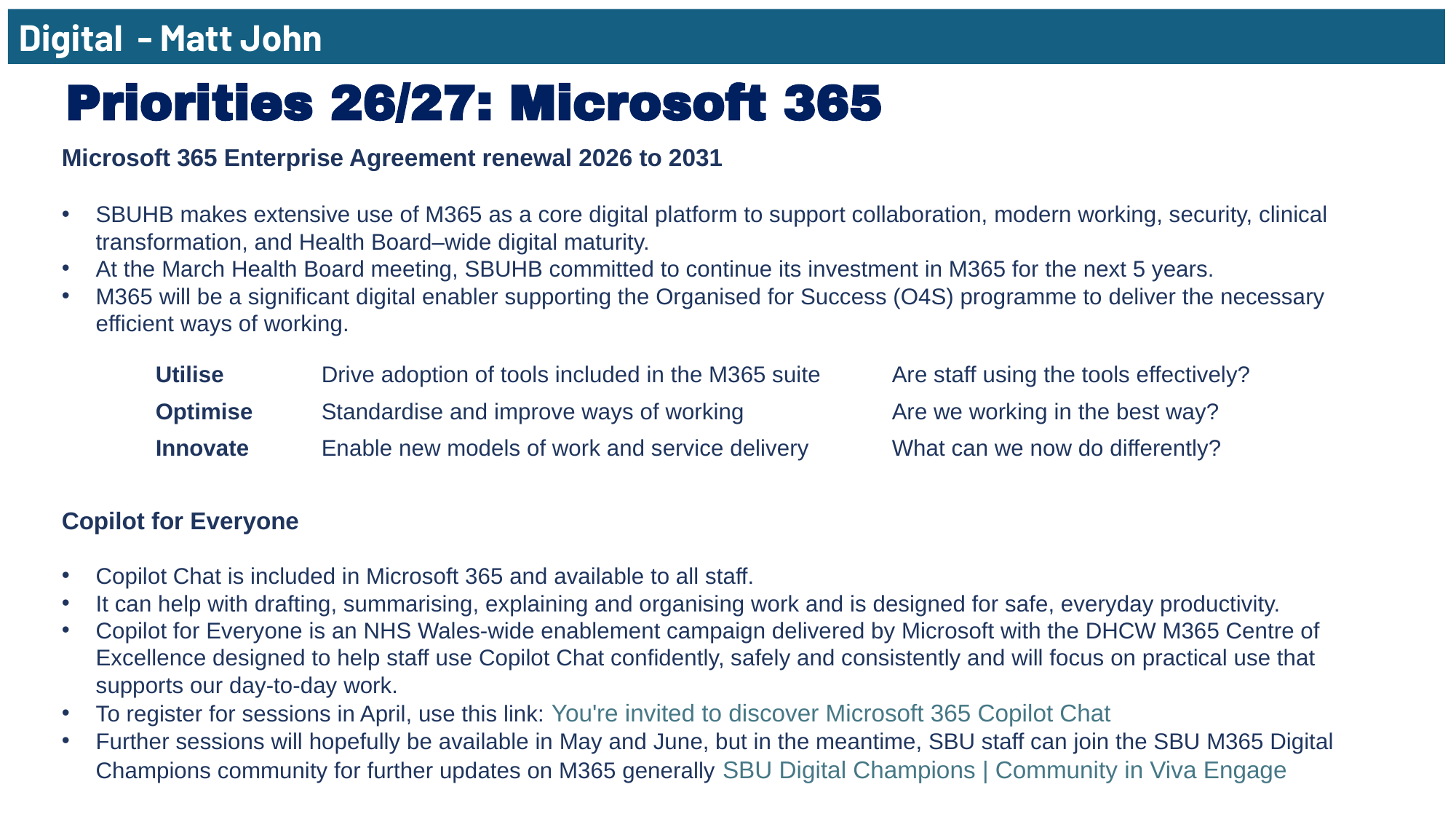

Digital  - Matt John
Priorities 26/27: Microsoft 365
Microsoft 365 Enterprise Agreement renewal 2026 to 2031

SBUHB makes extensive use of M365 as a core digital platform to support collaboration, modern working, security, clinical transformation, and Health Board–wide digital maturity.
At the March Health Board meeting, SBUHB committed to continue its investment in M365 for the next 5 years.
M365 will be a significant digital enabler supporting the Organised for Success (O4S) programme to deliver the necessary efficient ways of working.

Copilot for Everyone

Copilot Chat is included in Microsoft 365 and available to all staff.
It can help with drafting, summarising, explaining and organising work and is designed for safe, everyday productivity.
Copilot for Everyone is an NHS Wales‑wide enablement campaign delivered by Microsoft with the DHCW M365 Centre of Excellence designed to help staff use Copilot Chat confidently, safely and consistently and will focus on practical use that supports our day‑to‑day work.
To register for sessions in April, use this link: You're invited to discover Microsoft 365 Copilot Chat
Further sessions will hopefully be available in May and June, but in the meantime, SBU staff can join the SBU M365 Digital Champions community for further updates on M365 generally SBU Digital Champions | Community in Viva Engage

| Utilise | Drive adoption of tools included in the M365 suite | Are staff using the tools effectively? |
| --- | --- | --- |
| Optimise | Standardise and improve ways of working | Are we working in the best way? |
| Innovate | Enable new models of work and service delivery | What can we now do differently? |